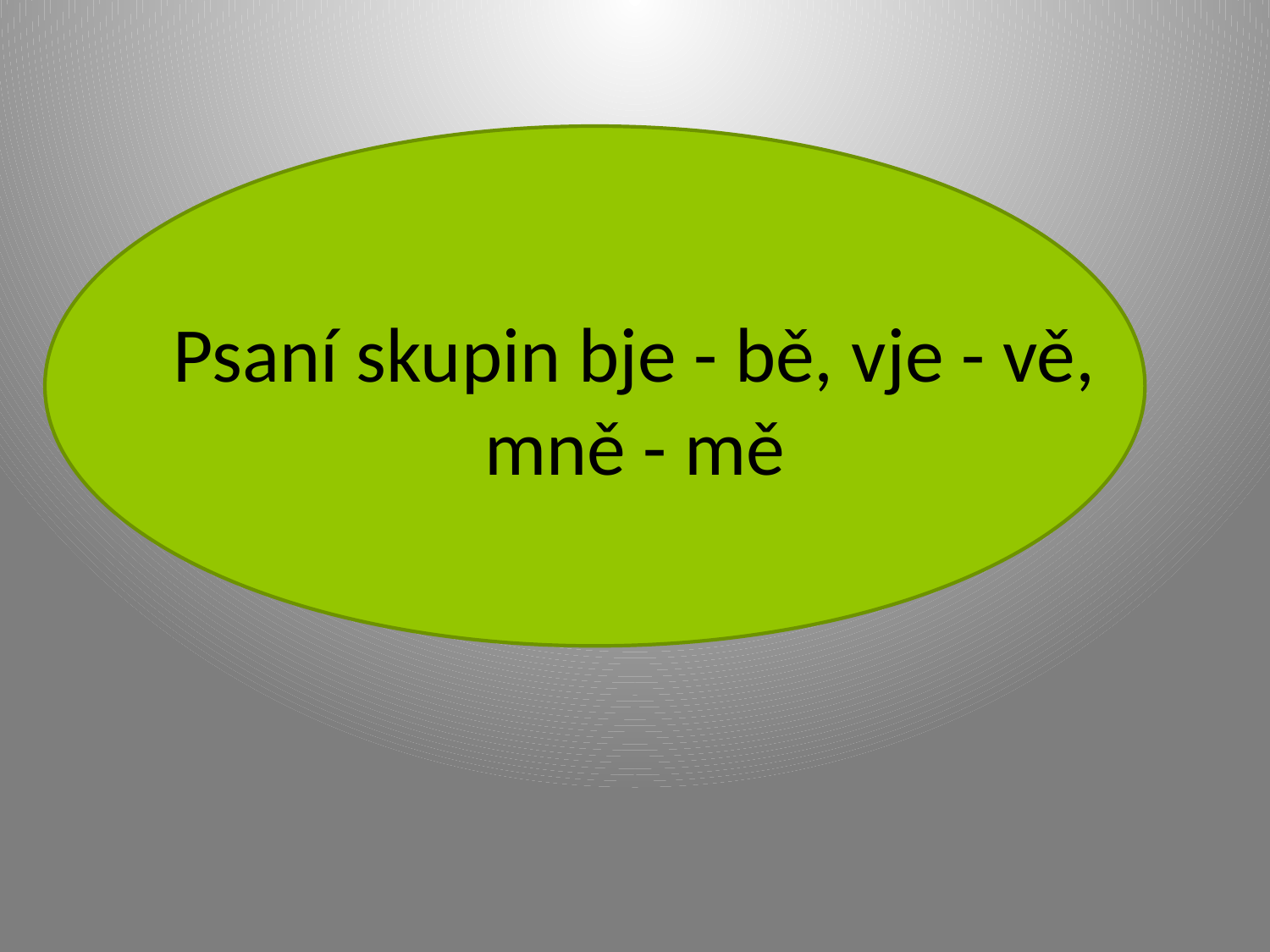

# Psaní skupin bje - bě, vje - vě, mně - mě